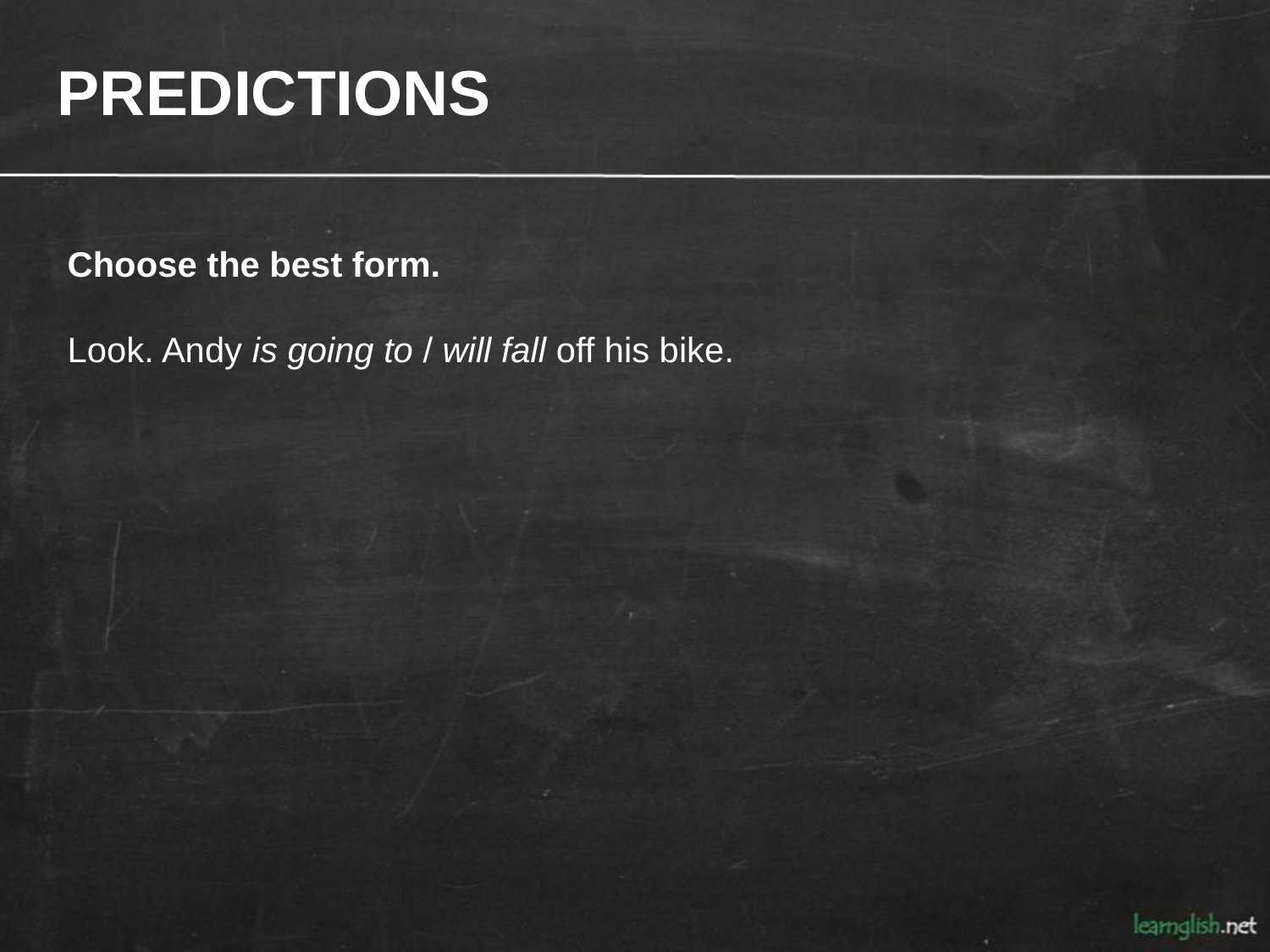

PREDICTIONS
Choose the best form.

Look. Andy is going to / will fall off his bike.